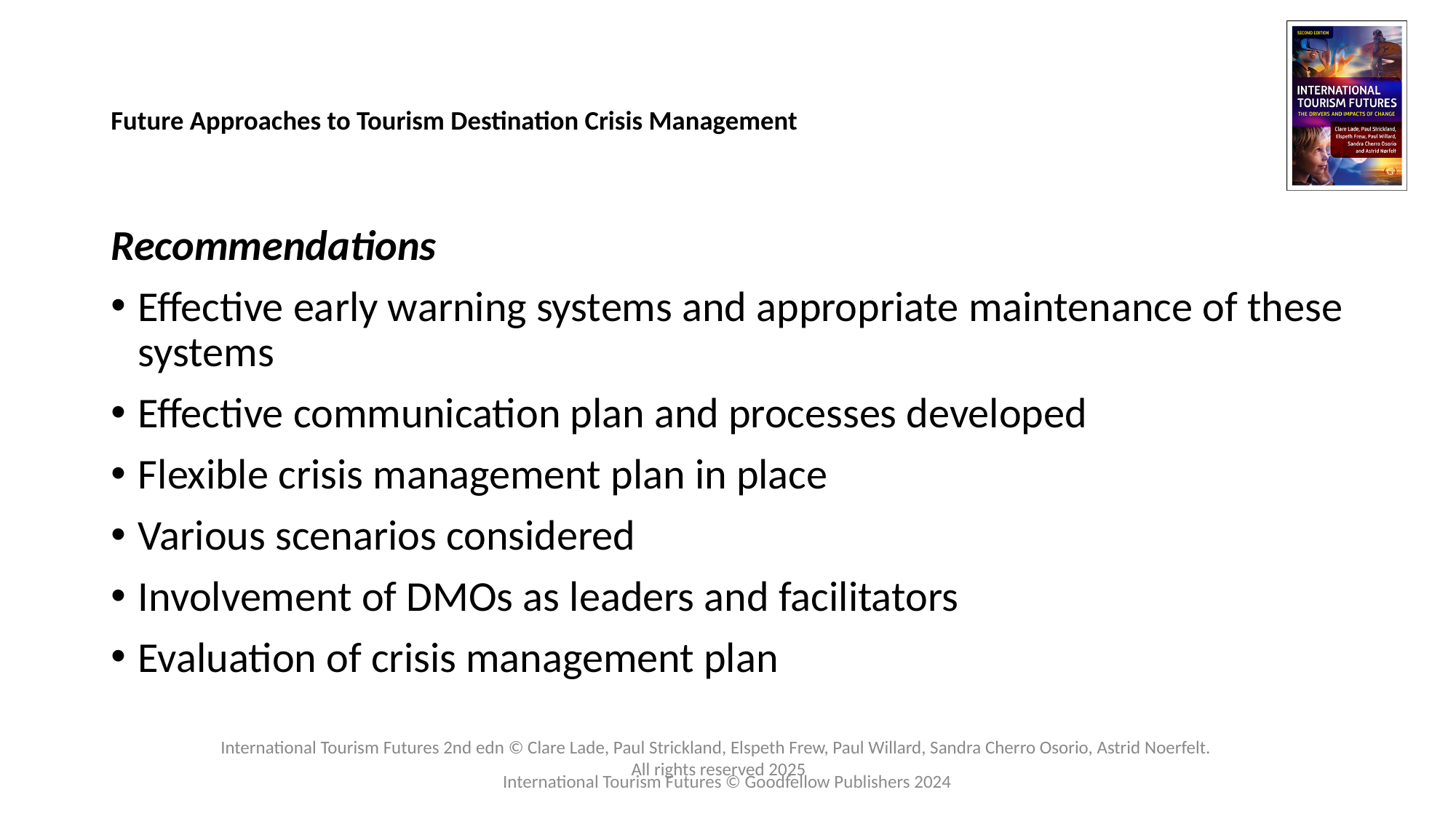

# Future Approaches to Tourism Destination Crisis Management
Recommendations
Effective early warning systems and appropriate maintenance of these systems
Effective communication plan and processes developed
Flexible crisis management plan in place
Various scenarios considered
Involvement of DMOs as leaders and facilitators
Evaluation of crisis management plan

International Tourism Futures © Goodfellow Publishers 2024